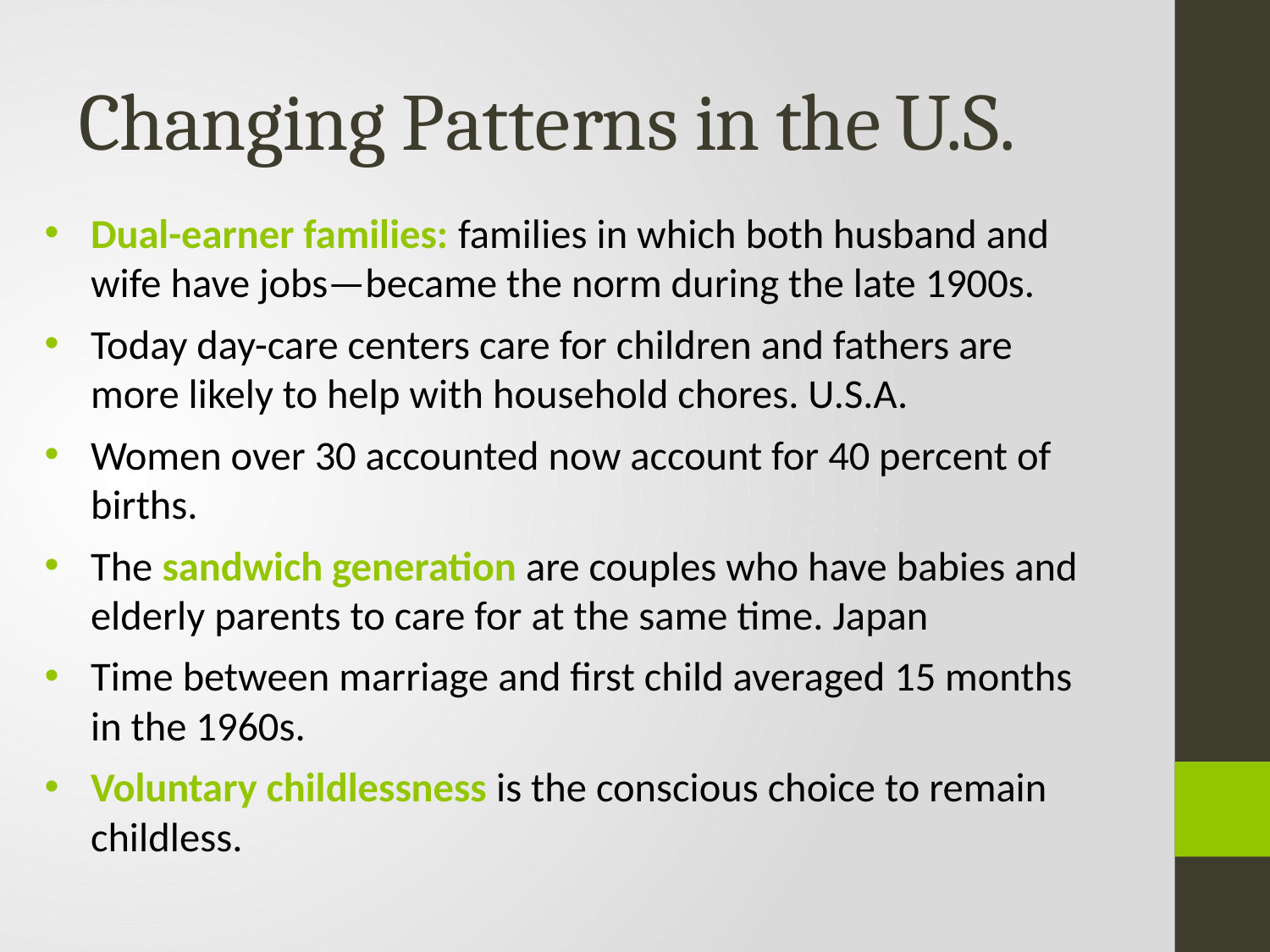

# Changing Patterns in the U.S.
Dual-earner families: families in which both husband and wife have jobs—became the norm during the late 1900s.
Today day-care centers care for children and fathers are more likely to help with household chores. U.S.A.
Women over 30 accounted now account for 40 percent of births.
The sandwich generation are couples who have babies and elderly parents to care for at the same time. Japan
Time between marriage and first child averaged 15 months in the 1960s.
Voluntary childlessness is the conscious choice to remain childless.